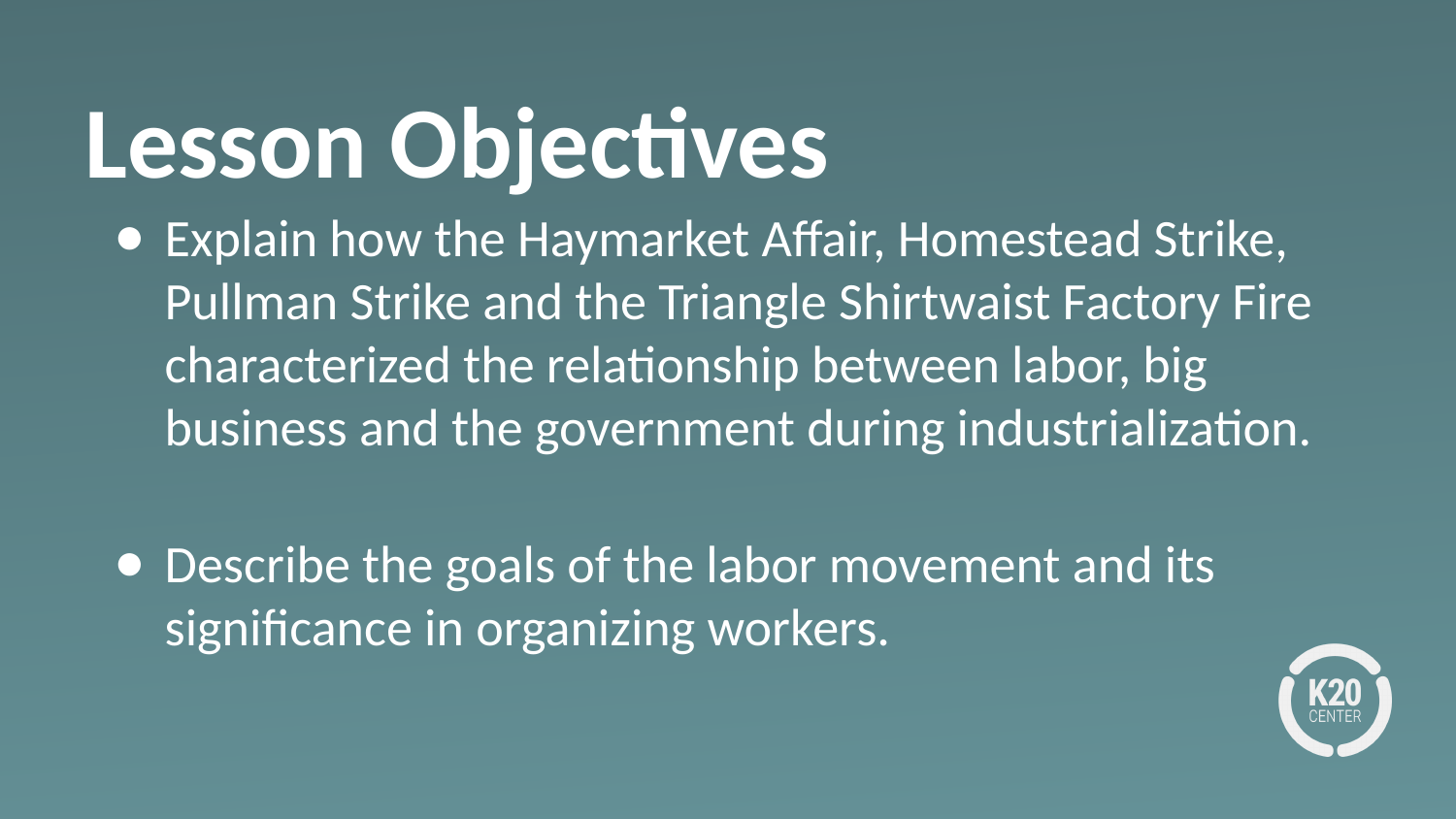

# Lesson Objectives

Explain how the Haymarket Affair, Homestead Strike, Pullman Strike and the Triangle Shirtwaist Factory Fire characterized the relationship between labor, big business and the government during industrialization.

Describe the goals of the labor movement and its significance in organizing workers.